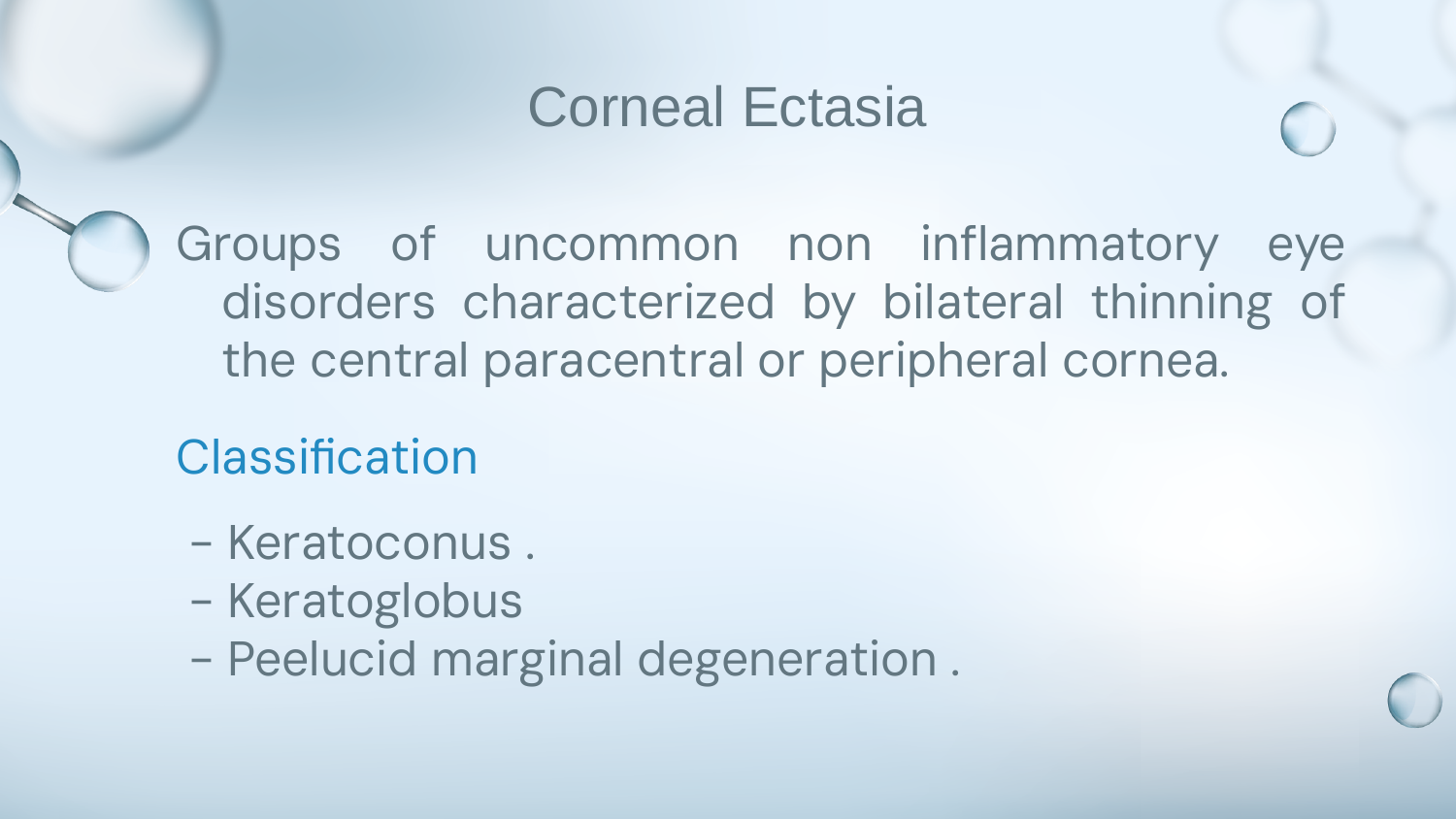

# Corneal Ectasia
Groups of uncommon non inflammatory eye disorders characterized by bilateral thinning of the central paracentral or peripheral cornea.

Classification

  - Keratoconus .
  - Keratoglobus
  - Peelucid marginal degeneration .